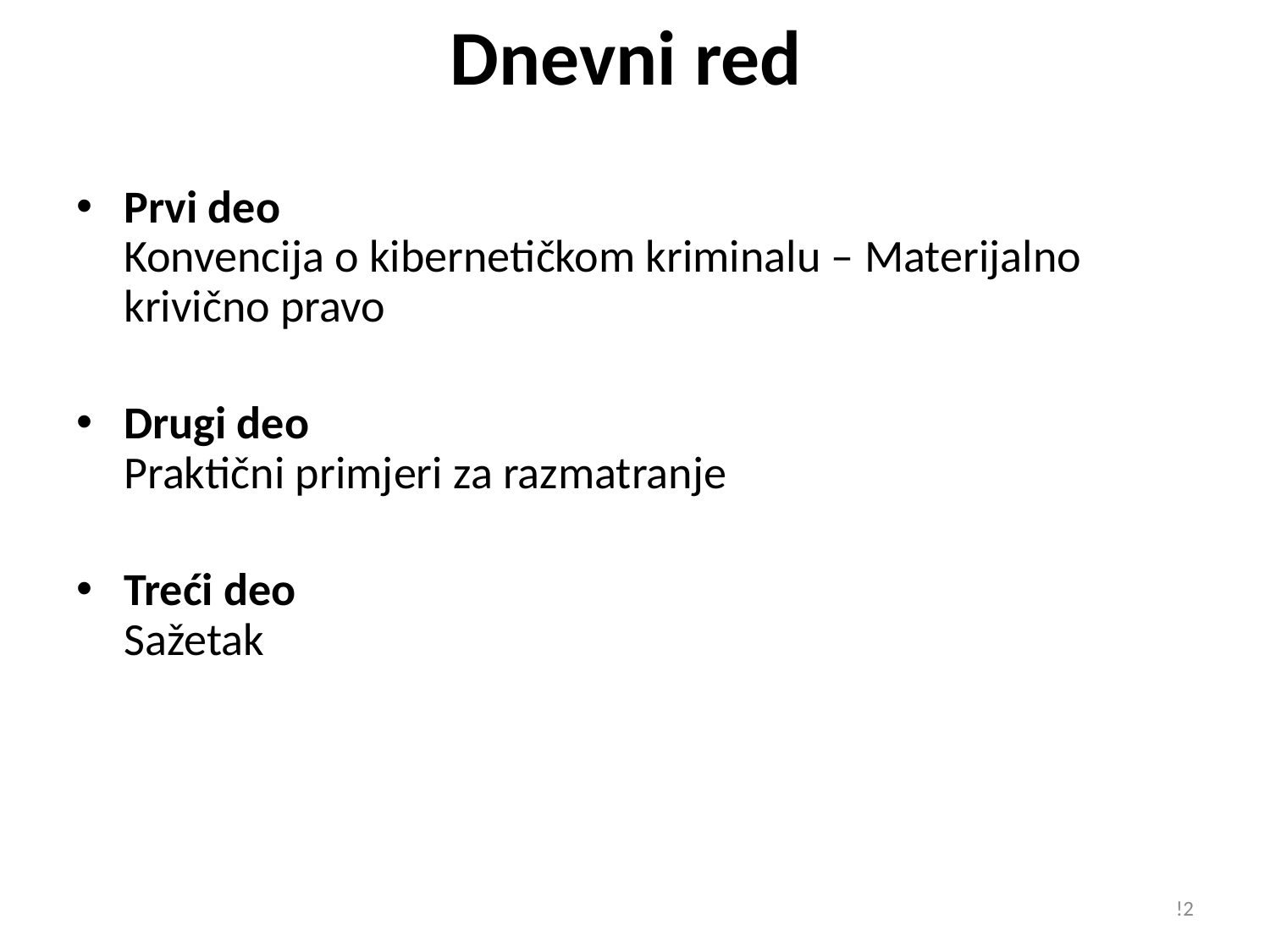

# Dnevni red
Prvi deo
Konvencija o kibernetičkom kriminalu – Materijalno krivično pravo

Drugi deo
Praktični primjeri za razmatranje

Treći deo
Sažetak
!2